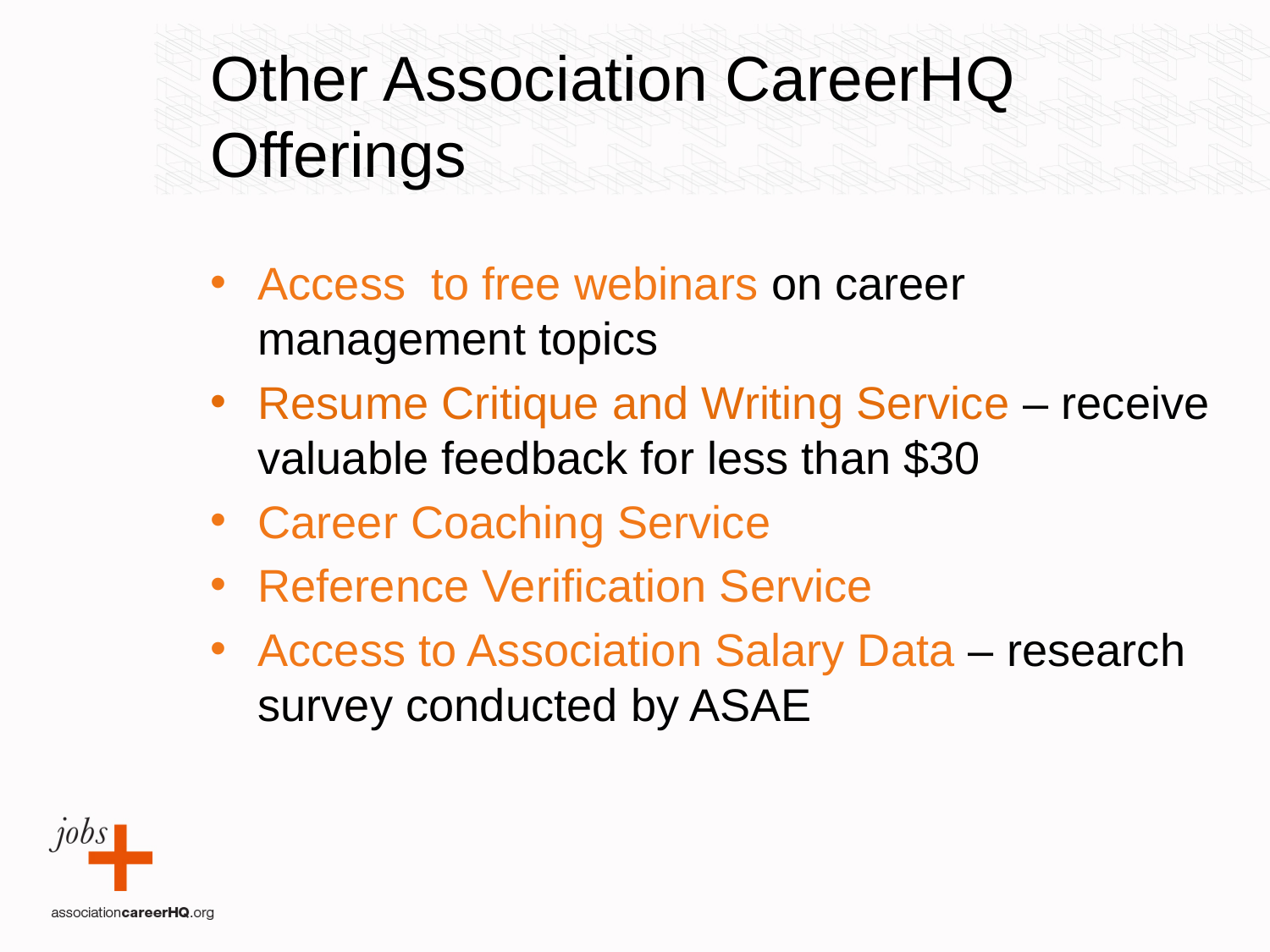

# Other Association CareerHQ Offerings
Access  to free webinars on career management topics
Resume Critique and Writing Service – receive valuable feedback for less than $30
Career Coaching Service
Reference Verification Service
Access to Association Salary Data – research survey conducted by ASAE